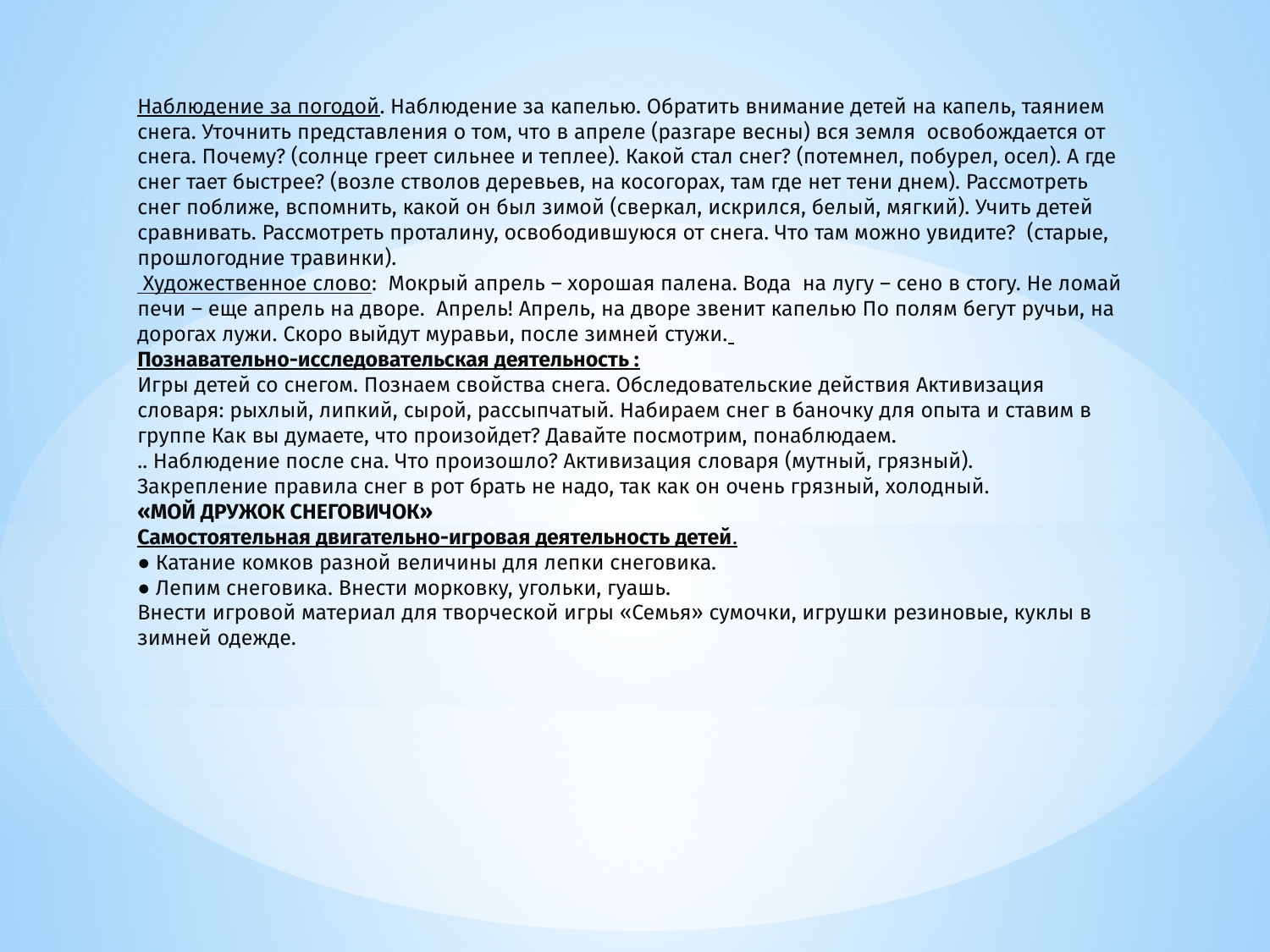

Наблюдение за погодой. Наблюдение за капелью. Обратить внимание детей на капель, таянием снега. Уточнить представления о том, что в апреле (разгаре весны) вся земля  освобождается от снега. Почему? (солнце греет сильнее и теплее). Какой стал снег? (потемнел, побурел, осел). А где снег тает быстрее? (возле стволов деревьев, на косогорах, там где нет тени днем). Рассмотреть  снег поближе, вспомнить, какой он был зимой (сверкал, искрился, белый, мягкий). Учить детей сравнивать. Рассмотреть проталину, освободившуюся от снега. Что там можно увидите?  (старые, прошлогодние травинки).
 Художественное слово:  Мокрый апрель – хорошая палена. Вода  на лугу – сено в стогу. Не ломай печи – еще апрель на дворе.  Апрель! Апрель, на дворе звенит капелью По полям бегут ручьи, на дорогах лужи. Скоро выйдут муравьи, после зимней стужи.
Познавательно-исследовательская деятельность :
Игры детей со снегом. Познаем свойства снега. Обследовательские действия Активизация словаря: рыхлый, липкий, сырой, рассыпчатый. Набираем снег в баночку для опыта и ставим в группе Как вы думаете, что произойдет? Давайте посмотрим, понаблюдаем.
.. Наблюдение после сна. Что произошло? Активизация словаря (мутный, грязный).
Закрепление правила снег в рот брать не надо, так как он очень грязный, холодный.
«МОЙ ДРУЖОК СНЕГОВИЧОК»
Самостоятельная двигательно-игровая деятельность детей.
● Катание комков разной величины для лепки снеговика.
● Лепим снеговика. Внести морковку, угольки, гуашь.
Внести игровой материал для творческой игры «Семья» сумочки, игрушки резиновые, куклы в зимней одежде.